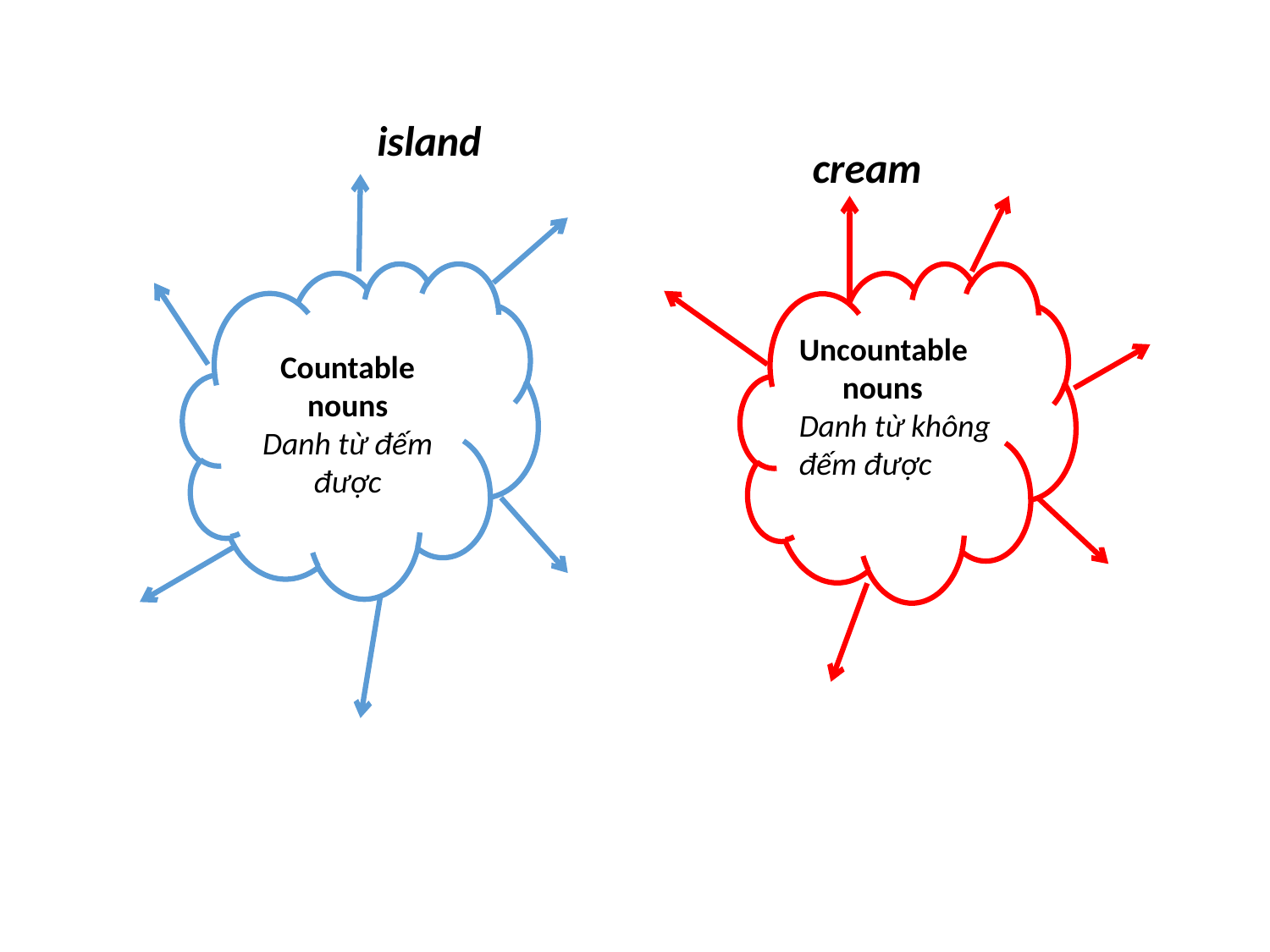

island
cream
Countable nouns
Danh từ đếm được
Uncountable
      nouns
Danh từ không đếm được